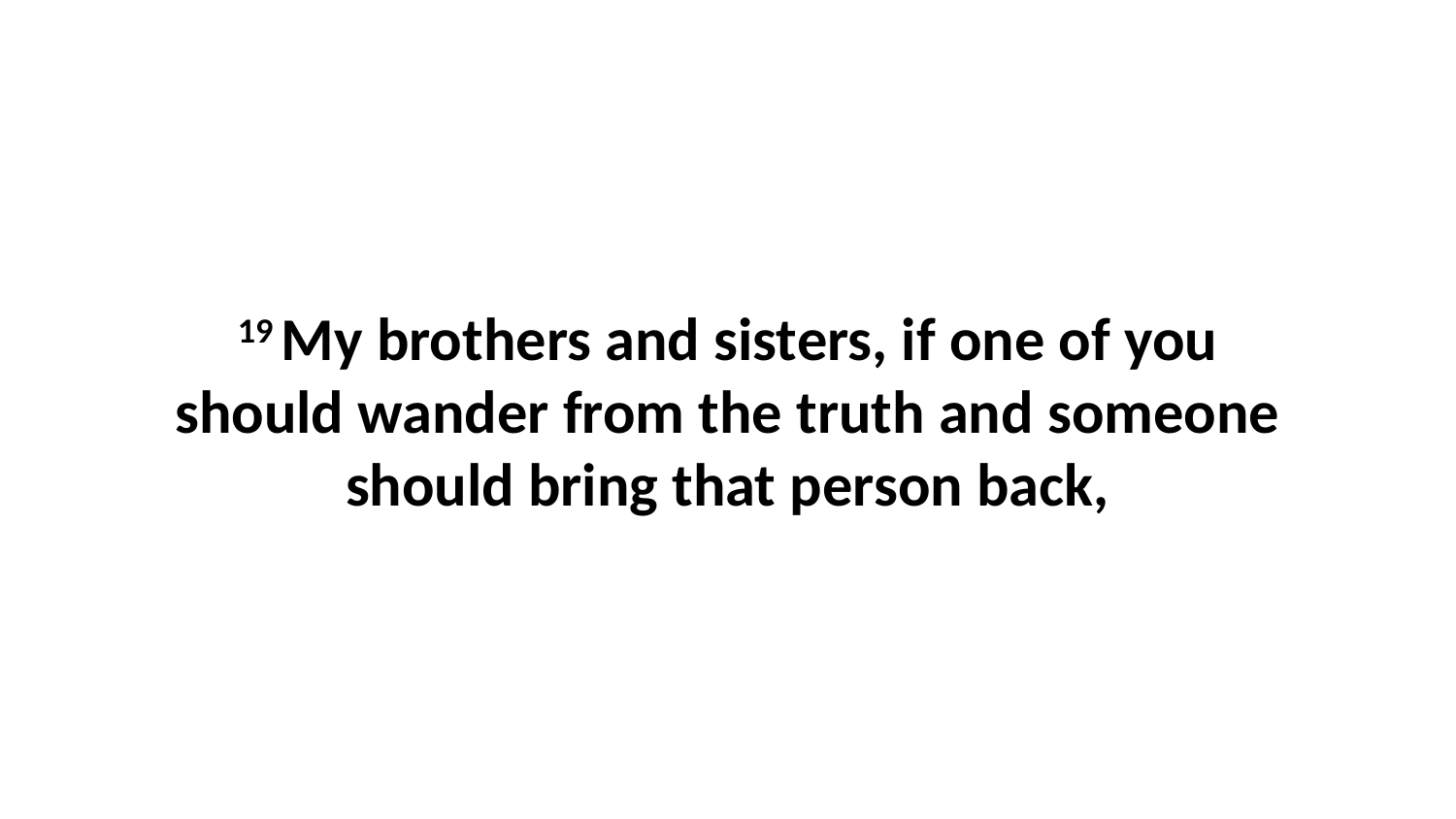

19 My brothers and sisters, if one of you should wander from the truth and someone should bring that person back,